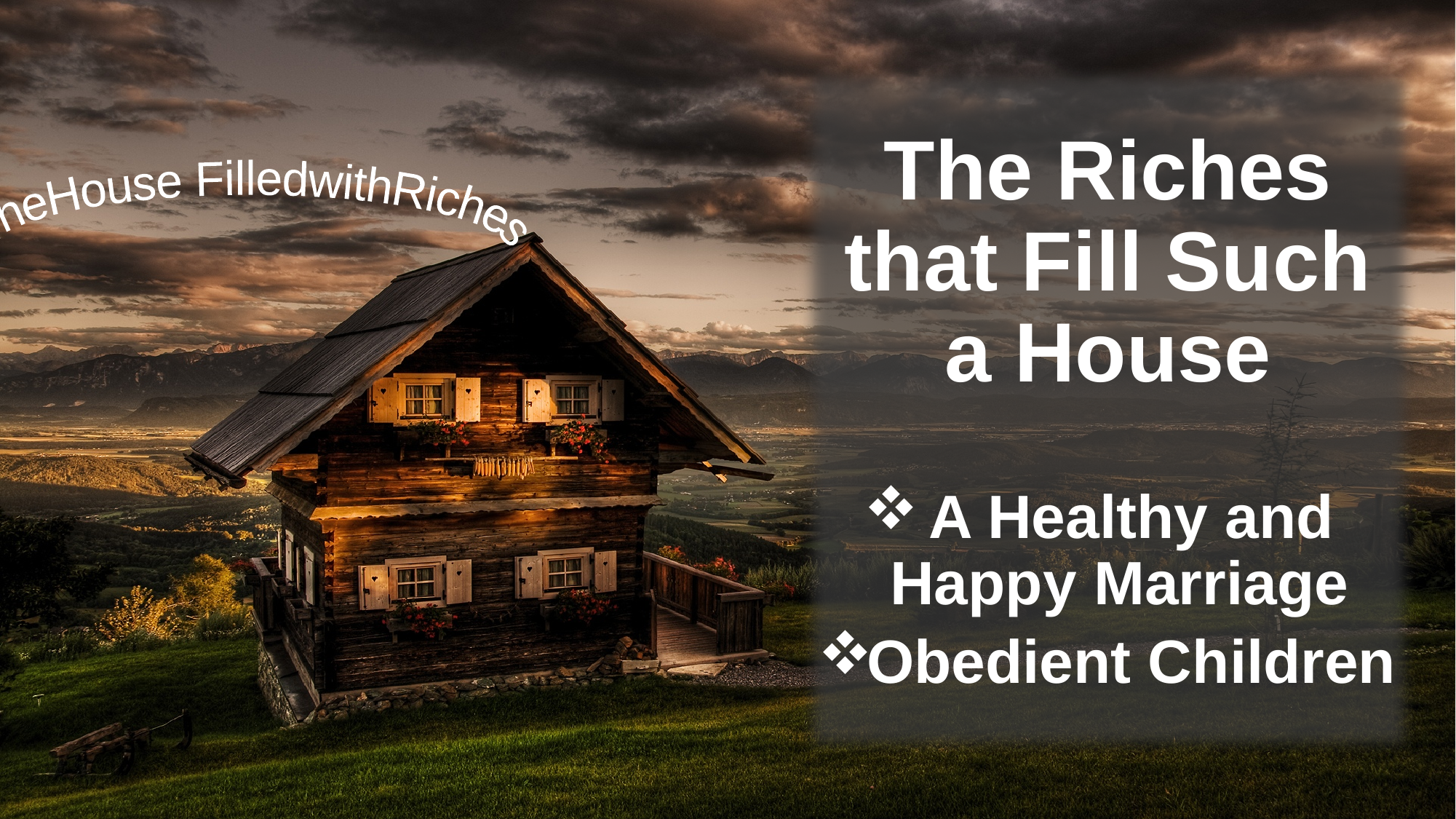

The Riches that Fill Such a House

A Healthy and Happy Marriage
Obedient Children

The
House Filled
with
Riches